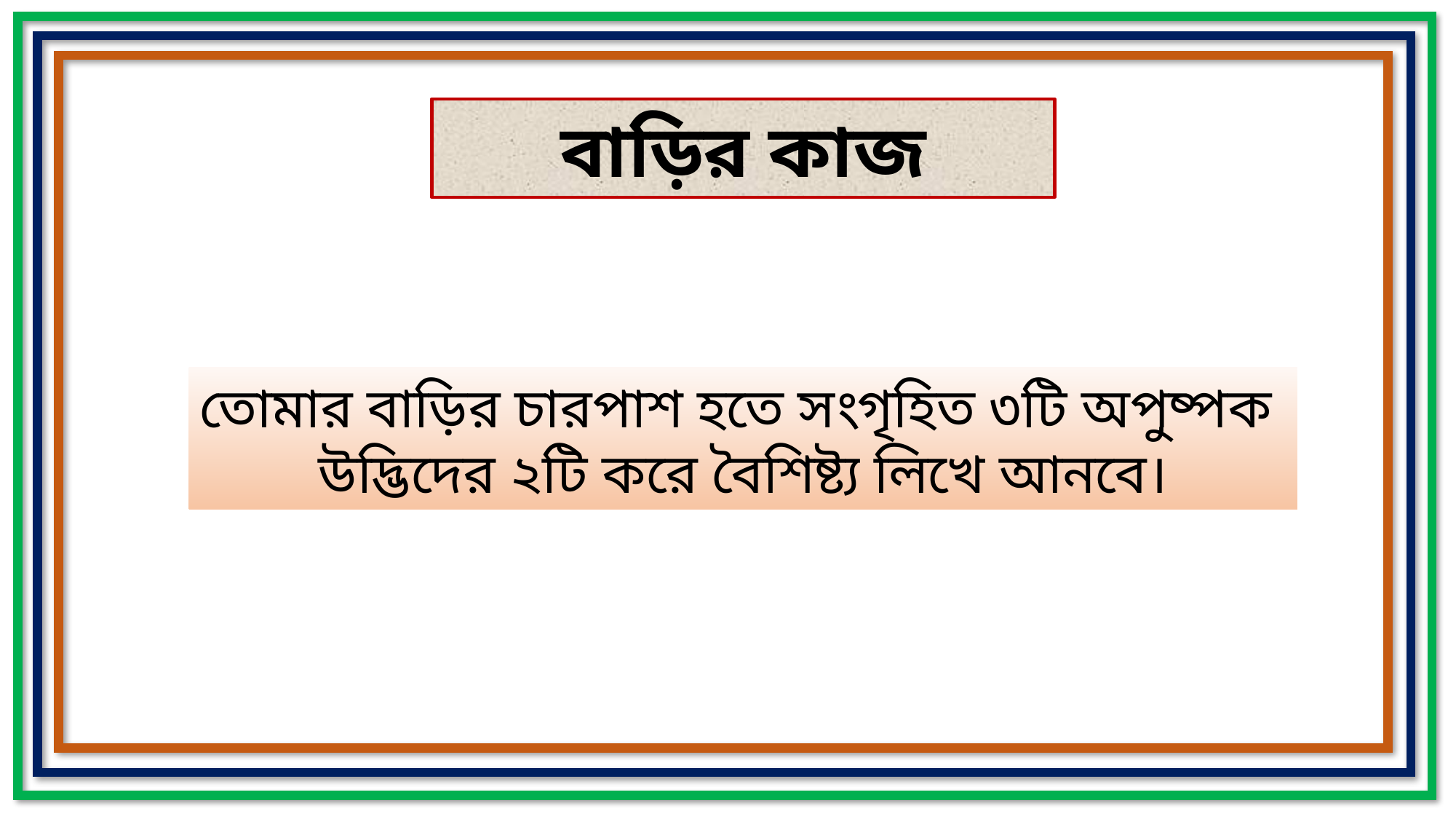

বাড়ির কাজ
তোমার বাড়ির চারপাশ হতে সংগৃহিত ৩টি অপুষ্পক
উদ্ভিদের ২টি করে বৈশিষ্ট্য লিখে আনবে।